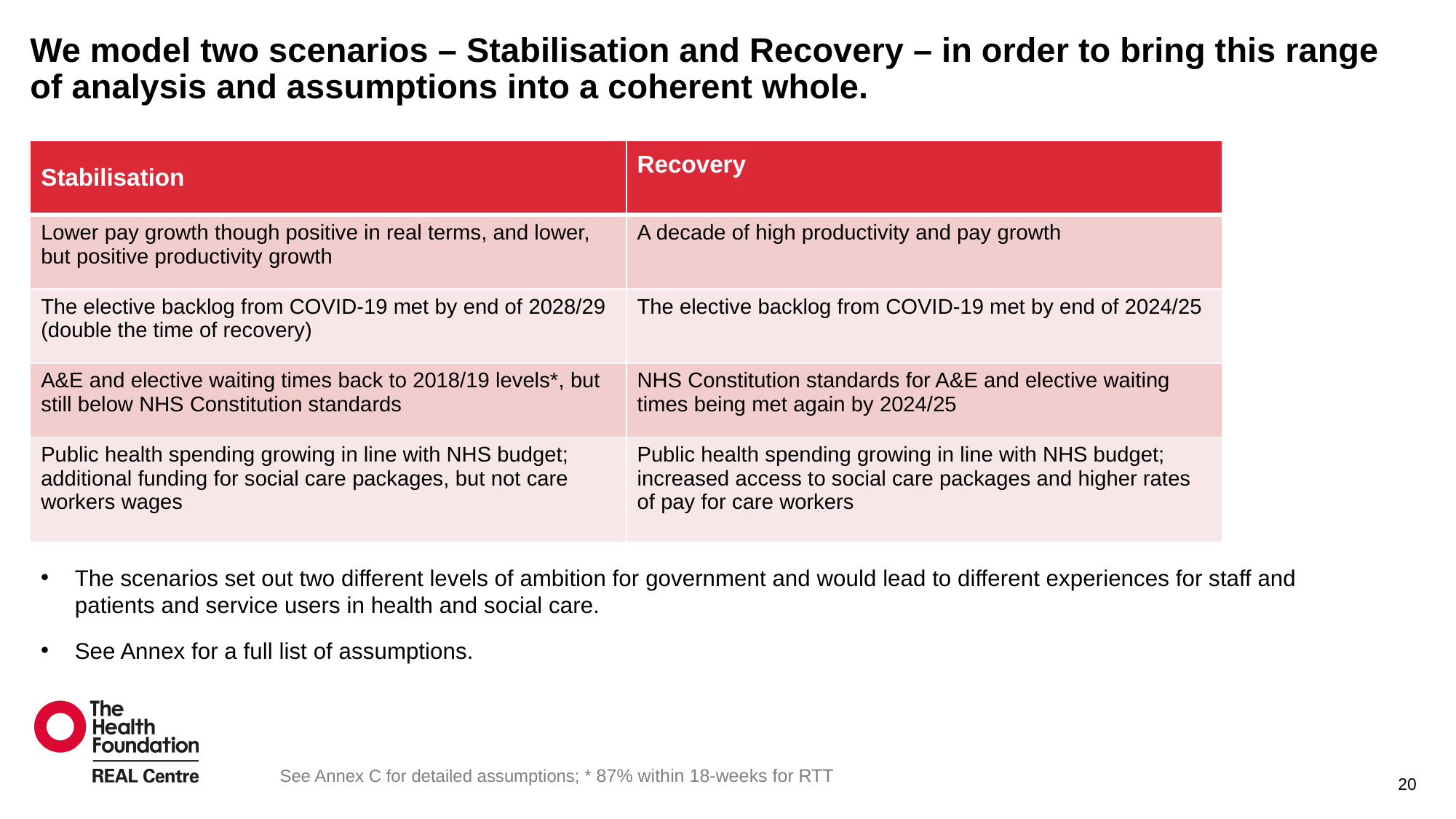

# We model two scenarios – Stabilisation and Recovery – in order to bring this range of analysis and assumptions into a coherent whole.

| Stabilisation | Recovery |
| --- | --- |
| Lower pay growth though positive in real terms, and lower, but positive productivity growth | A decade of high productivity and pay growth |
| The elective backlog from COVID-19 met by end of 2028/29 (double the time of recovery) | The elective backlog from COVID-19 met by end of 2024/25 |
| A&E and elective waiting times back to 2018/19 levels\*, but still below NHS Constitution standards | NHS Constitution standards for A&E and elective waiting times being met again by 2024/25 |
| Public health spending growing in line with NHS budget; additional funding for social care packages, but not care workers wages | Public health spending growing in line with NHS budget; increased access to social care packages and higher rates of pay for care workers |
The scenarios set out two different levels of ambition for government and would lead to different experiences for staff and patients and service users in health and social care.
See Annex for a full list of assumptions.
See Annex C for detailed assumptions; * 87% within 18-weeks for RTT

20